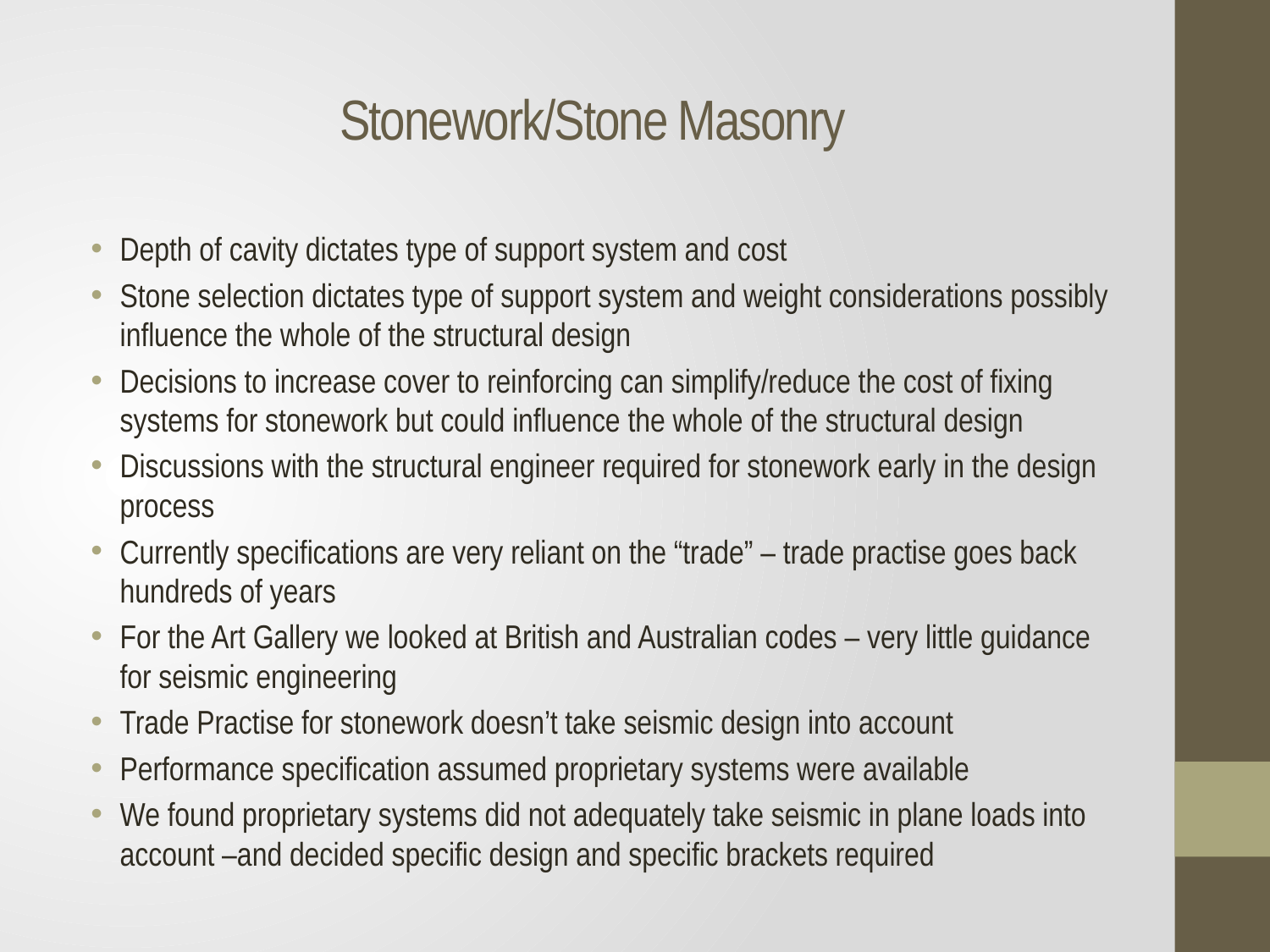

# Stonework/Stone Masonry
Depth of cavity dictates type of support system and cost
Stone selection dictates type of support system and weight considerations possibly influence the whole of the structural design
Decisions to increase cover to reinforcing can simplify/reduce the cost of fixing systems for stonework but could influence the whole of the structural design
Discussions with the structural engineer required for stonework early in the design process
Currently specifications are very reliant on the “trade” – trade practise goes back hundreds of years
For the Art Gallery we looked at British and Australian codes – very little guidance for seismic engineering
Trade Practise for stonework doesn’t take seismic design into account
Performance specification assumed proprietary systems were available
We found proprietary systems did not adequately take seismic in plane loads into account –and decided specific design and specific brackets required